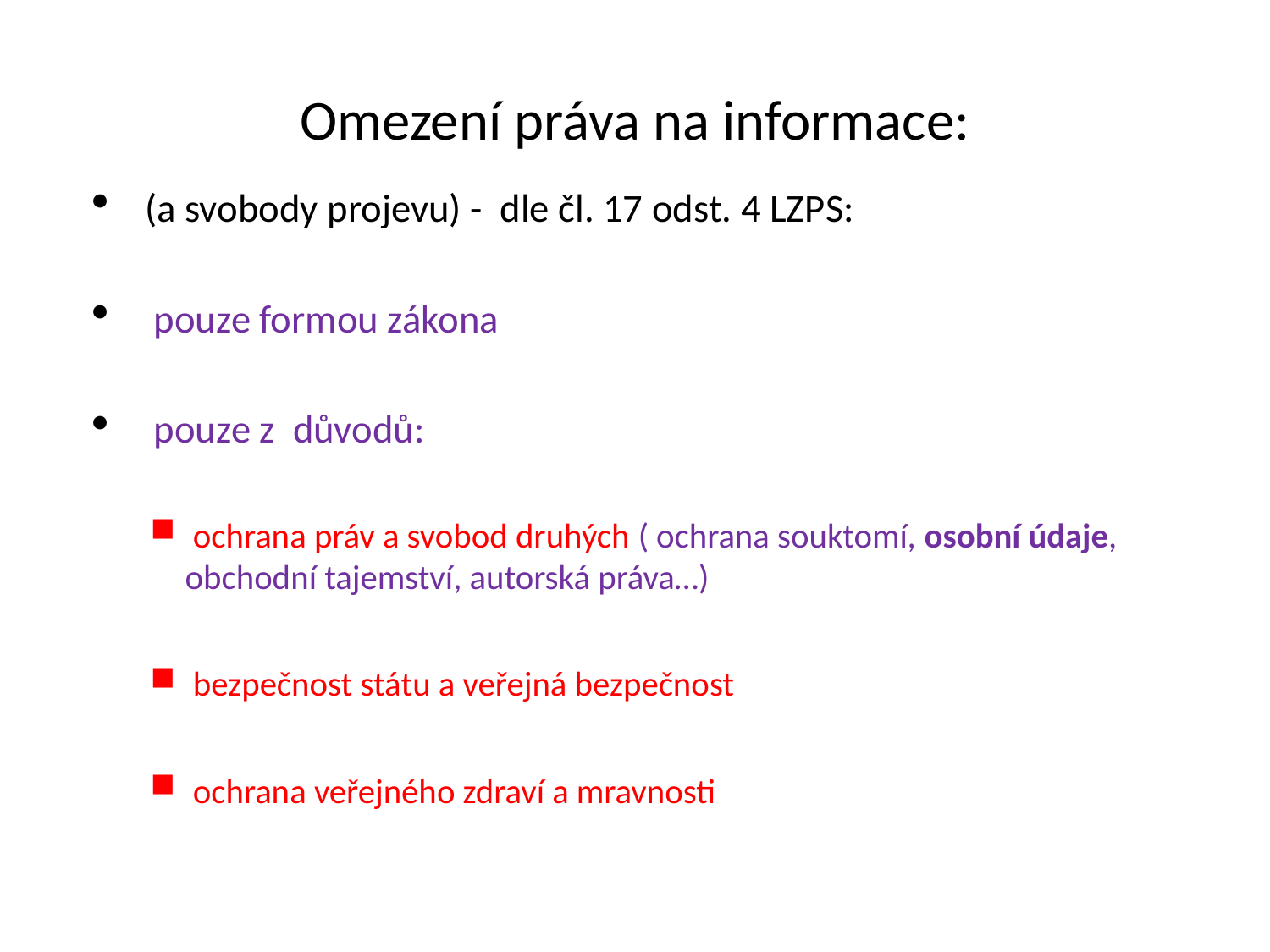

# Omezení práva na informace:
(a svobody projevu) -  dle čl. 17 odst. 4 LZPS:

 pouze formou zákona

 pouze z  důvodů:

 ochrana práv a svobod druhých ( ochrana souktomí, osobní údaje, obchodní tajemství, autorská práva…)

 bezpečnost státu a veřejná bezpečnost (utajované informace,…)

 ochrana veřejného zdraví a mravnosti